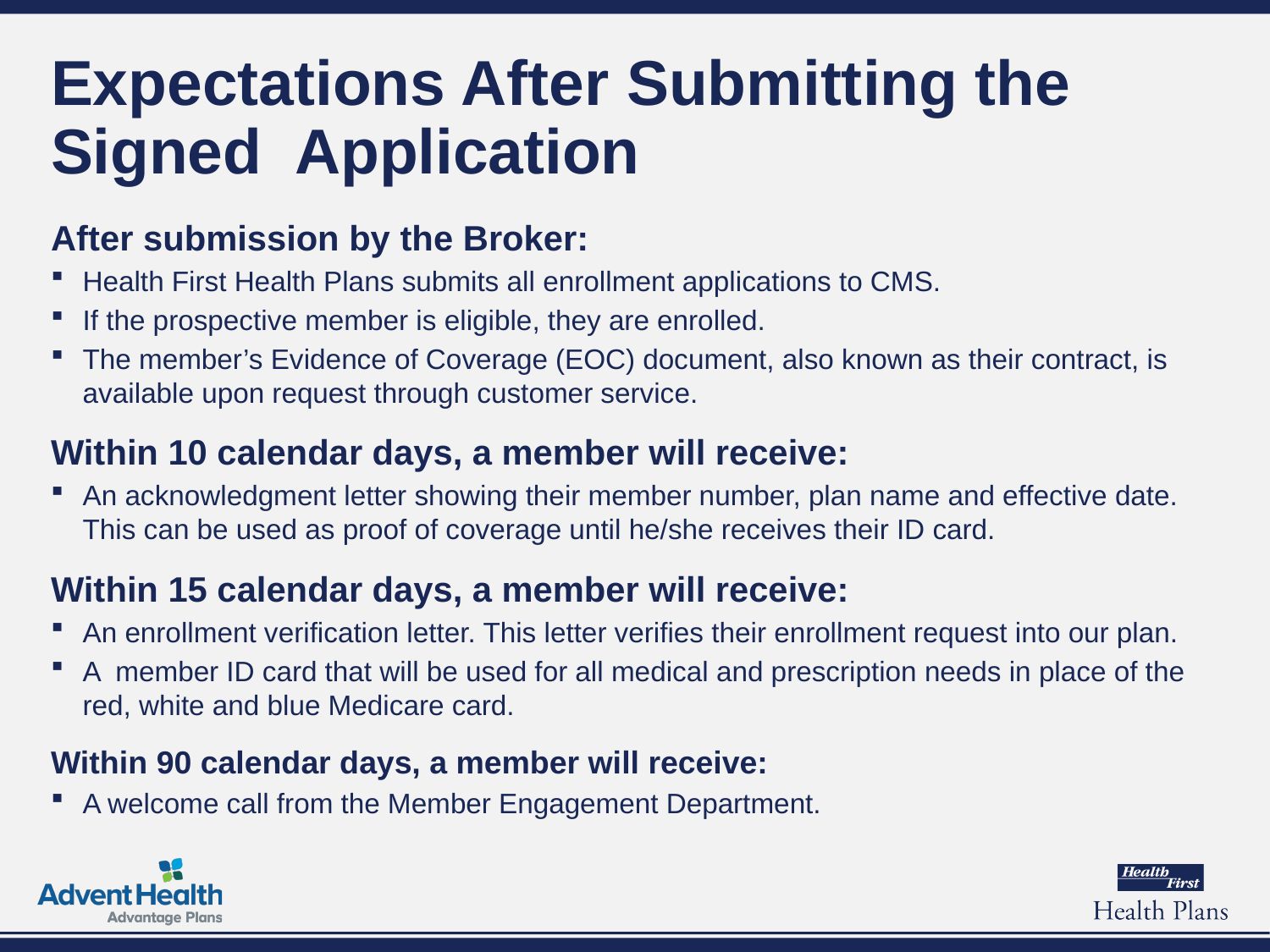

# Expectations After Submitting the Signed  Application
After submission by the Broker:
Health First Health Plans submits all enrollment applications to CMS.
If the prospective member is eligible, they are enrolled.
The member’s Evidence of Coverage (EOC) document, also known as their contract, is available upon request through customer service.
Within 10 calendar days, a member will receive:
An acknowledgment letter showing their member number, plan name and effective date. This can be used as proof of coverage until he/she receives their ID card.
Within 15 calendar days, a member will receive:
An enrollment verification letter. This letter verifies their enrollment request into our plan.
A  member ID card that will be used for all medical and prescription needs in place of the red, white and blue Medicare card.
Within 90 calendar days, a member will receive:
A welcome call from the Member Engagement Department.